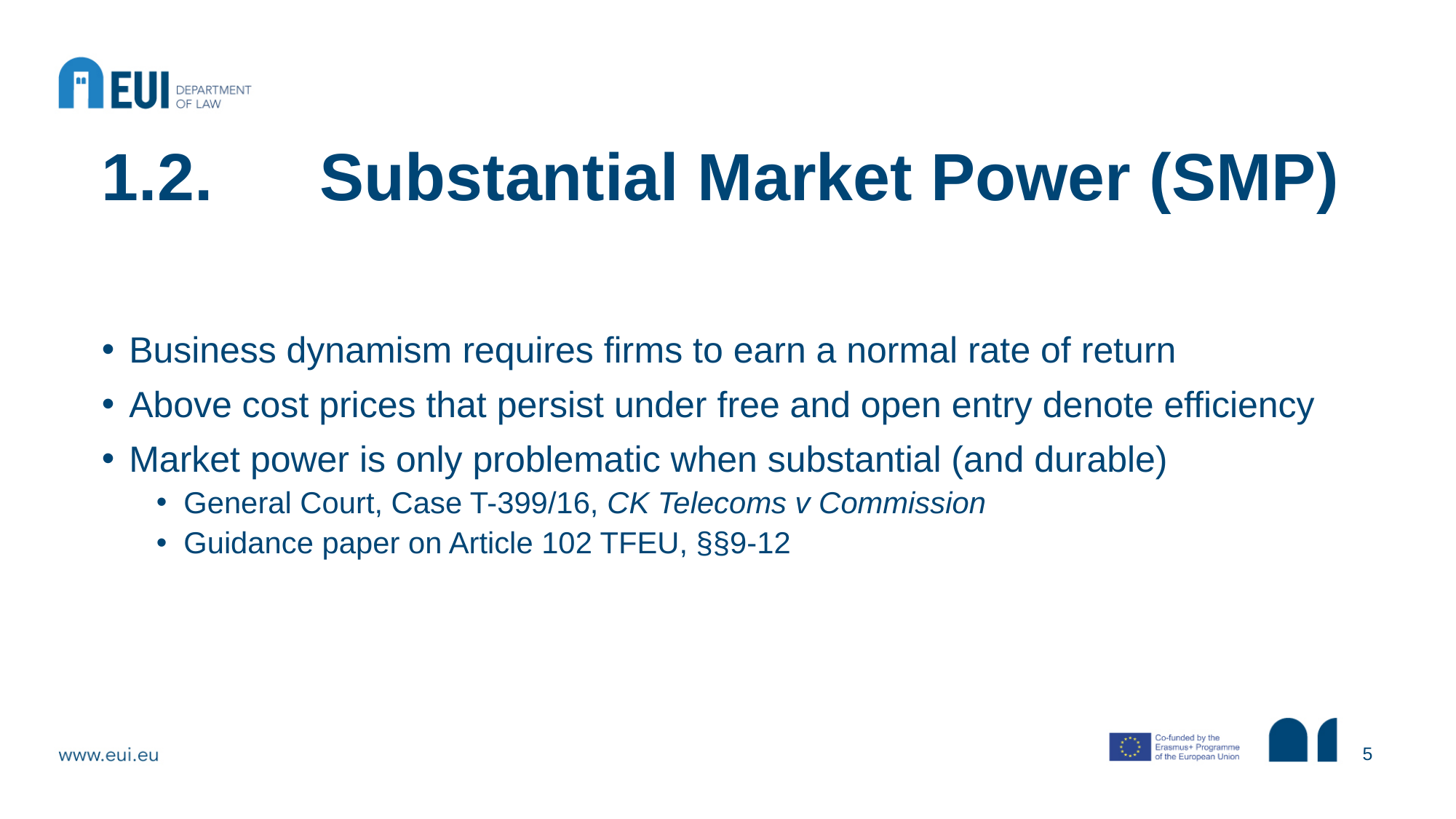

# 1.2.	Substantial Market Power (SMP)
Business dynamism requires firms to earn a normal rate of return
Above cost prices that persist under free and open entry denote efficiency
Market power is only problematic when substantial (and durable)
General Court, Case T-399/16, CK Telecoms v Commission
Guidance paper on Article 102 TFEU, §§9-12

5